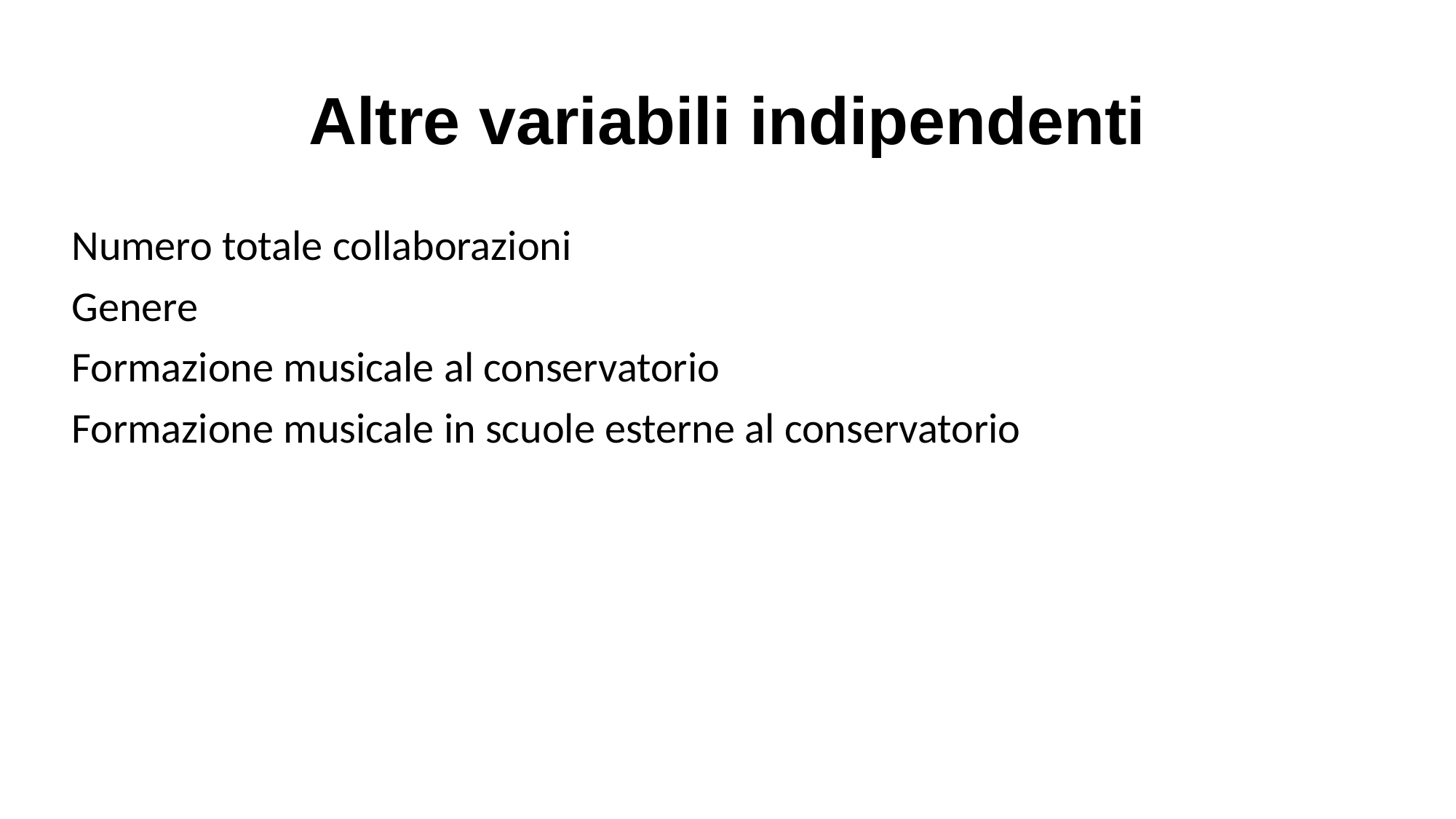

# Altre variabili indipendenti
Numero totale collaborazioni
Genere
Formazione musicale al conservatorio
Formazione musicale in scuole esterne al conservatorio